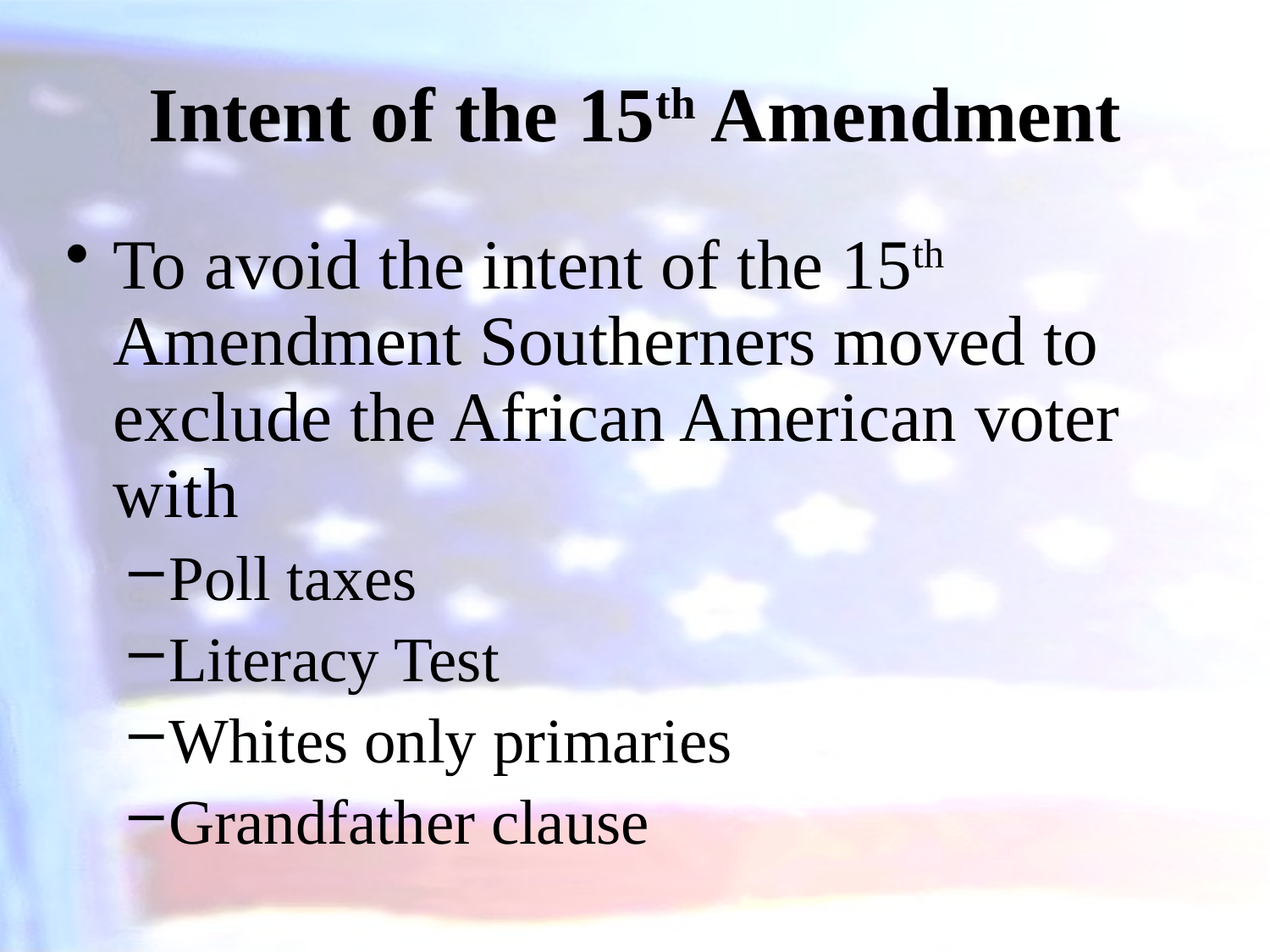

# Intent of the 15th Amendment
To avoid the intent of the 15th Amendment Southerners moved to exclude the African American voter with
Poll taxes
Literacy Test
Whites only primaries
Grandfather clause